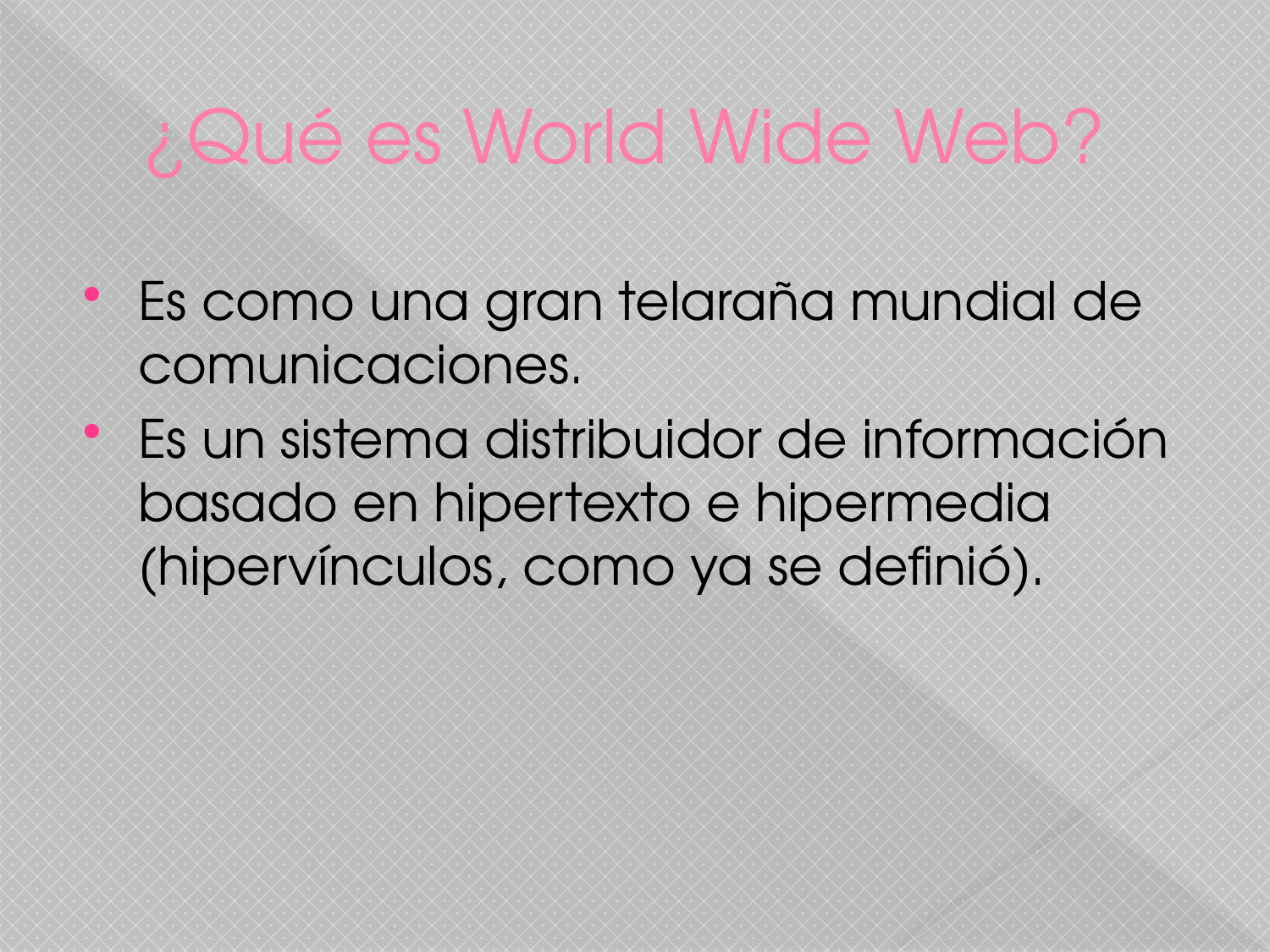

# ¿Qué es World Wide Web?
Es como una gran telaraña mundial de comunicaciones.
Es un sistema distribuidor de información basado en hipertexto e hipermedia (hipervínculos, como ya se definió).